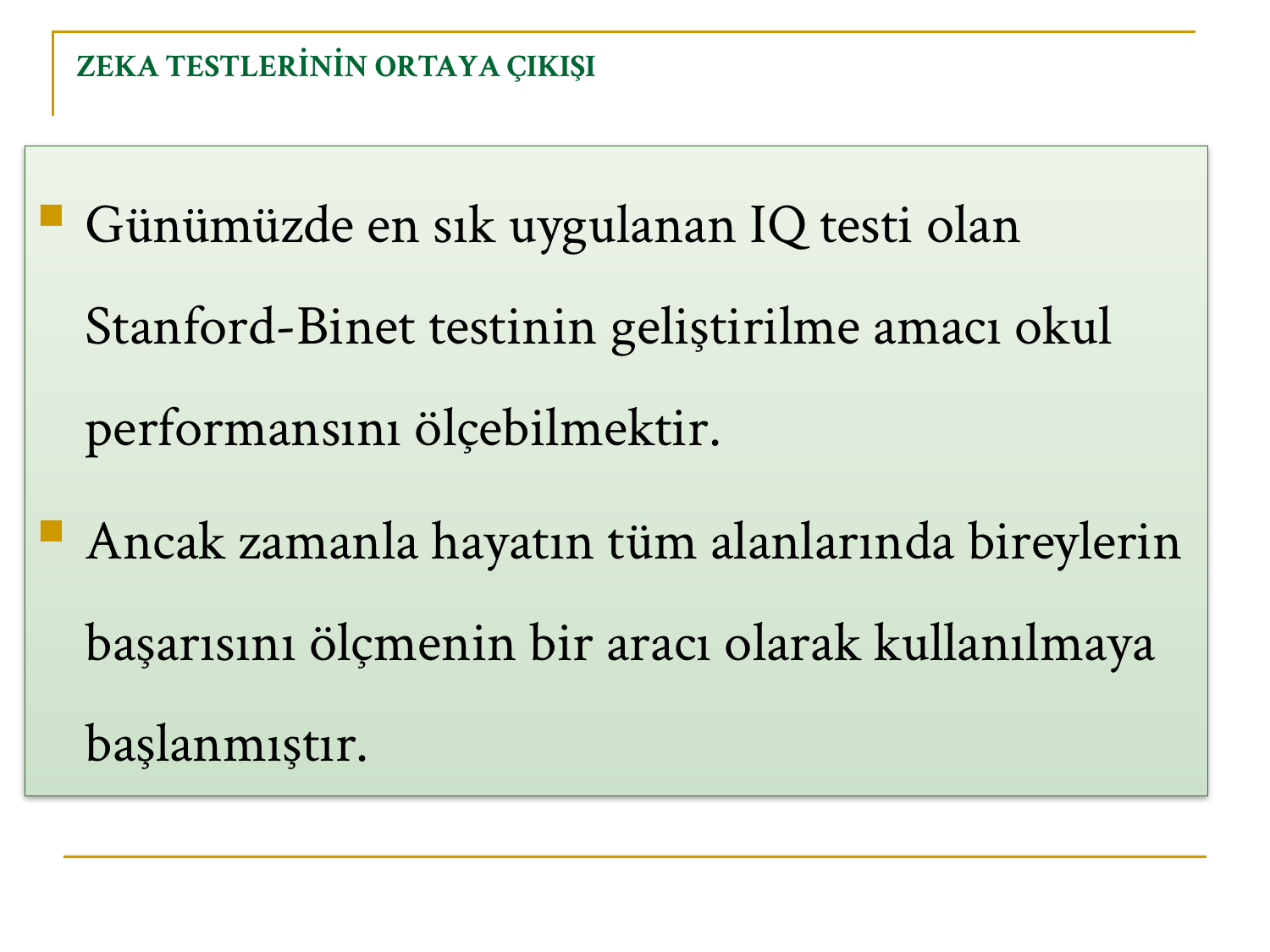

# ZEKA TESTLERİNİN ORTAYA ÇIKIŞI
Günümüzde en sık uygulanan IQ testi olan Stanford-Binet testinin geliştirilme amacı okul performansını ölçebilmektir.
Ancak zamanla hayatın tüm alanlarında bireylerin başarısını ölçmenin bir aracı olarak kullanılmaya başlanmıştır.